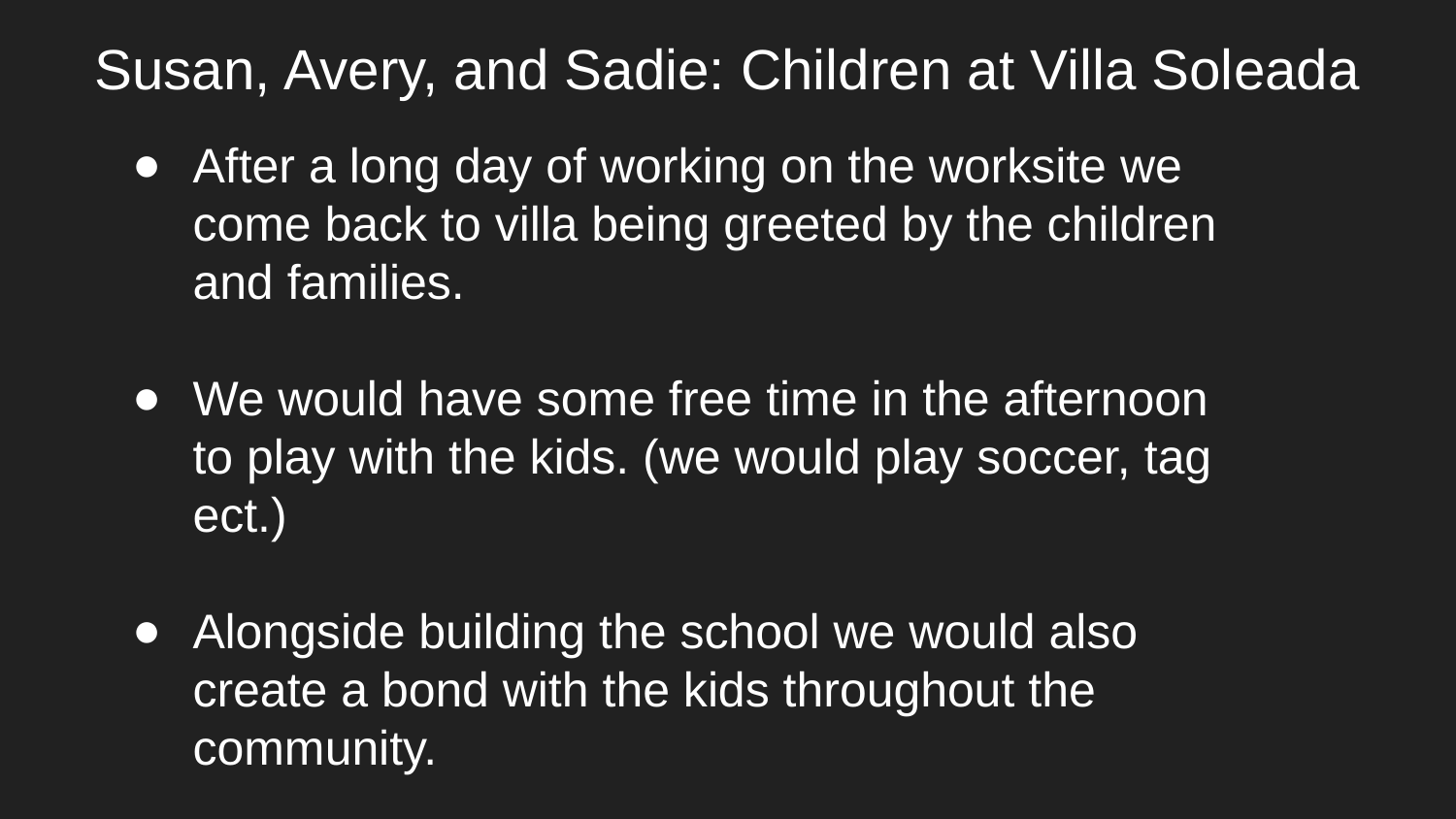

# Susan, Avery, and Sadie: Children at Villa Soleada
After a long day of working on the worksite we come back to villa being greeted by the children and families.

We would have some free time in the afternoon to play with the kids. (we would play soccer, tag ect.)

Alongside building the school we would also create a bond with the kids throughout the community.